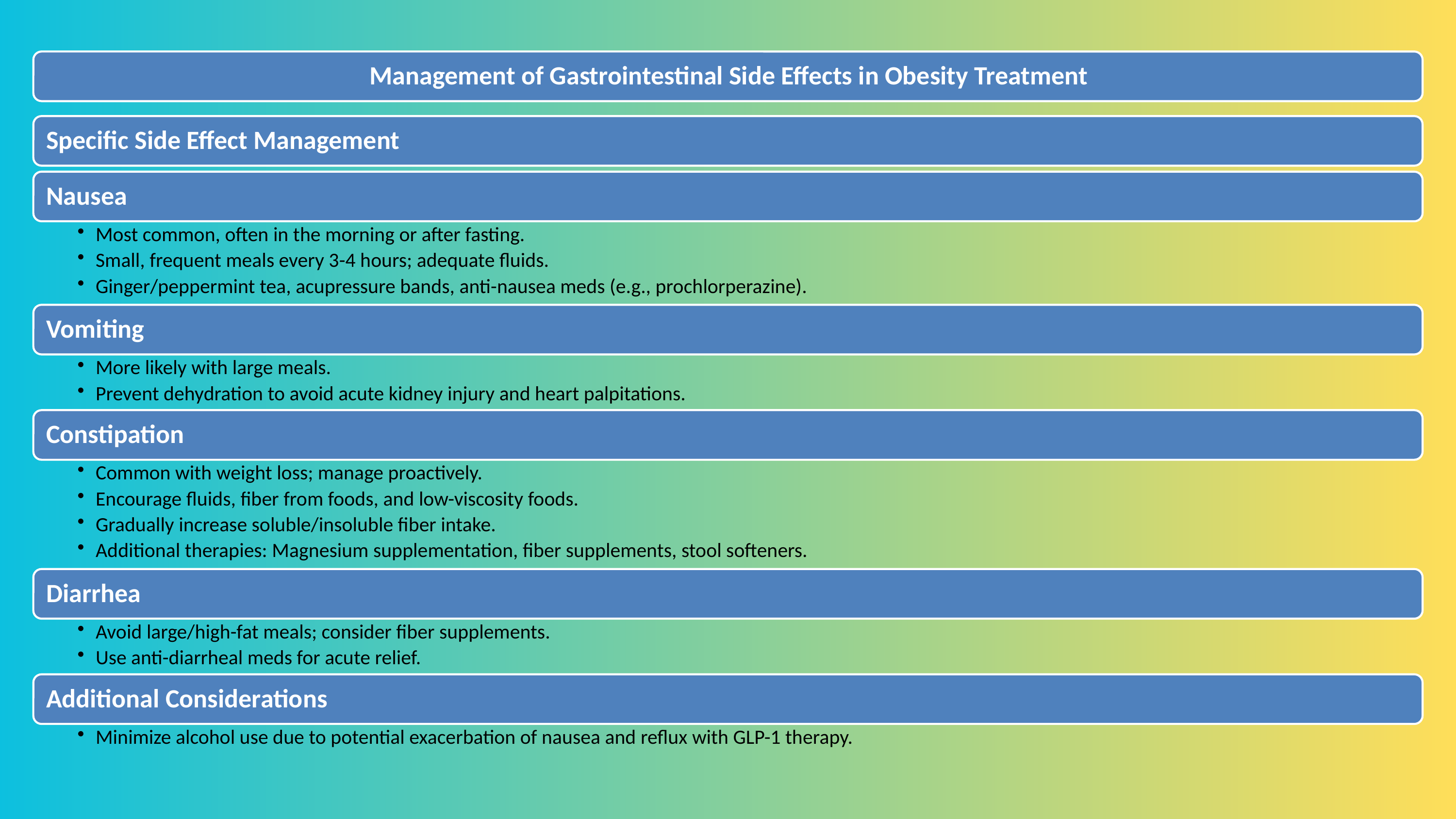

Management of Gastrointestinal Side Effects in Obesity Treatment
Specific Side Effect Management
Nausea
Most common, often in the morning or after fasting.
Small, frequent meals every 3-4 hours; adequate fluids.
Ginger/peppermint tea, acupressure bands, anti-nausea meds (e.g., prochlorperazine).
Vomiting
More likely with large meals.
Prevent dehydration to avoid acute kidney injury and heart palpitations.
Constipation
Common with weight loss; manage proactively.
Encourage fluids, fiber from foods, and low-viscosity foods.
Gradually increase soluble/insoluble fiber intake.
Additional therapies: Magnesium supplementation, fiber supplements, stool softeners.
Diarrhea
Avoid large/high-fat meals; consider fiber supplements.
Use anti-diarrheal meds for acute relief.
Additional Considerations
Minimize alcohol use due to potential exacerbation of nausea and reflux with GLP-1 therapy.